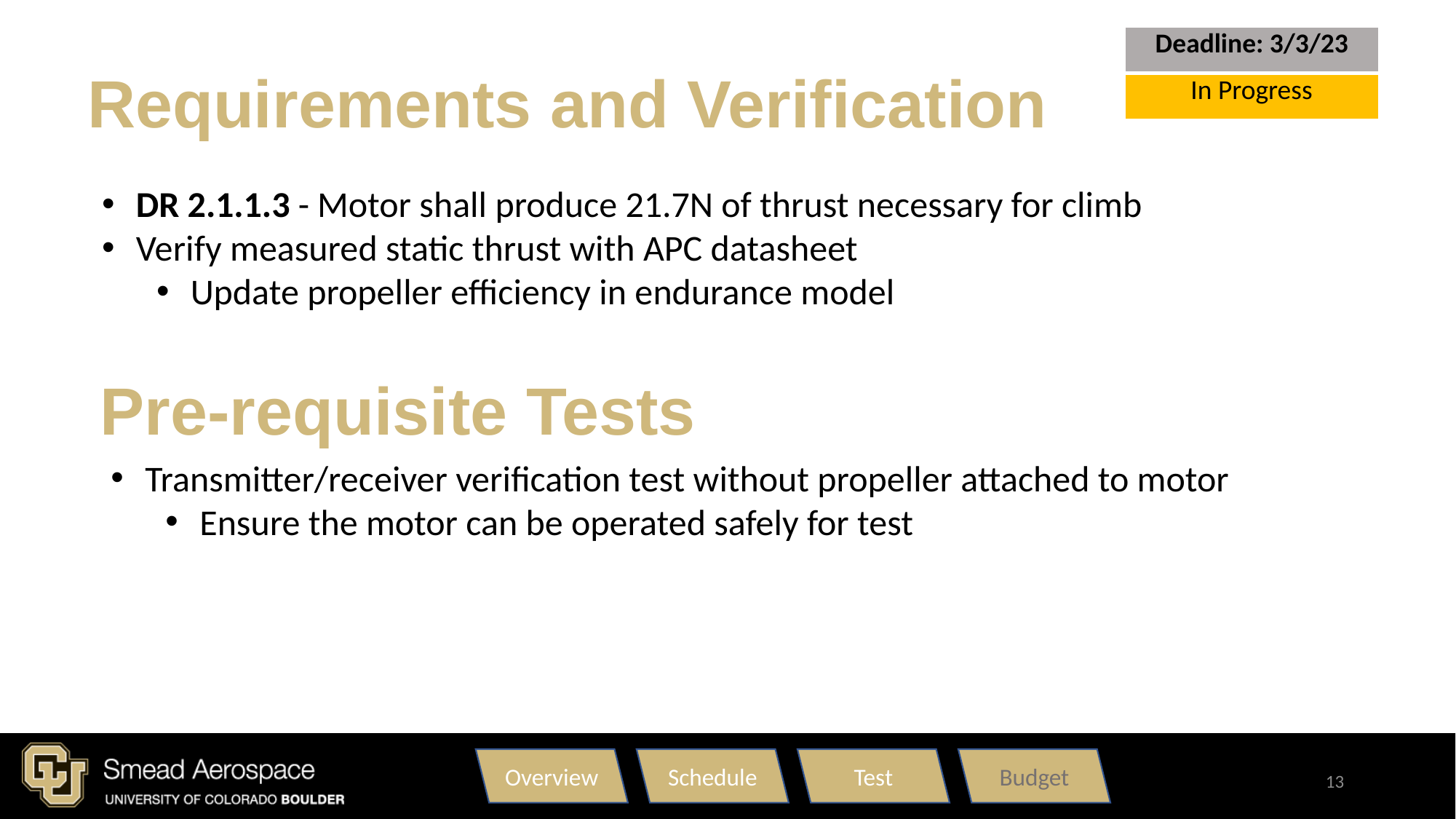

| Deadline: 3/3/23 |
| --- |
| In Progress |
Requirements and Verification
DR 2.1.1.3 - Motor shall produce 21.7N of thrust necessary for climb
Verify measured static thrust with APC datasheet
Update propeller efficiency in endurance model

Pre-requisite Tests
Transmitter/receiver verification test without propeller attached to motor
Ensure the motor can be operated safely for test
Overview
Schedule
Test
Budget
13